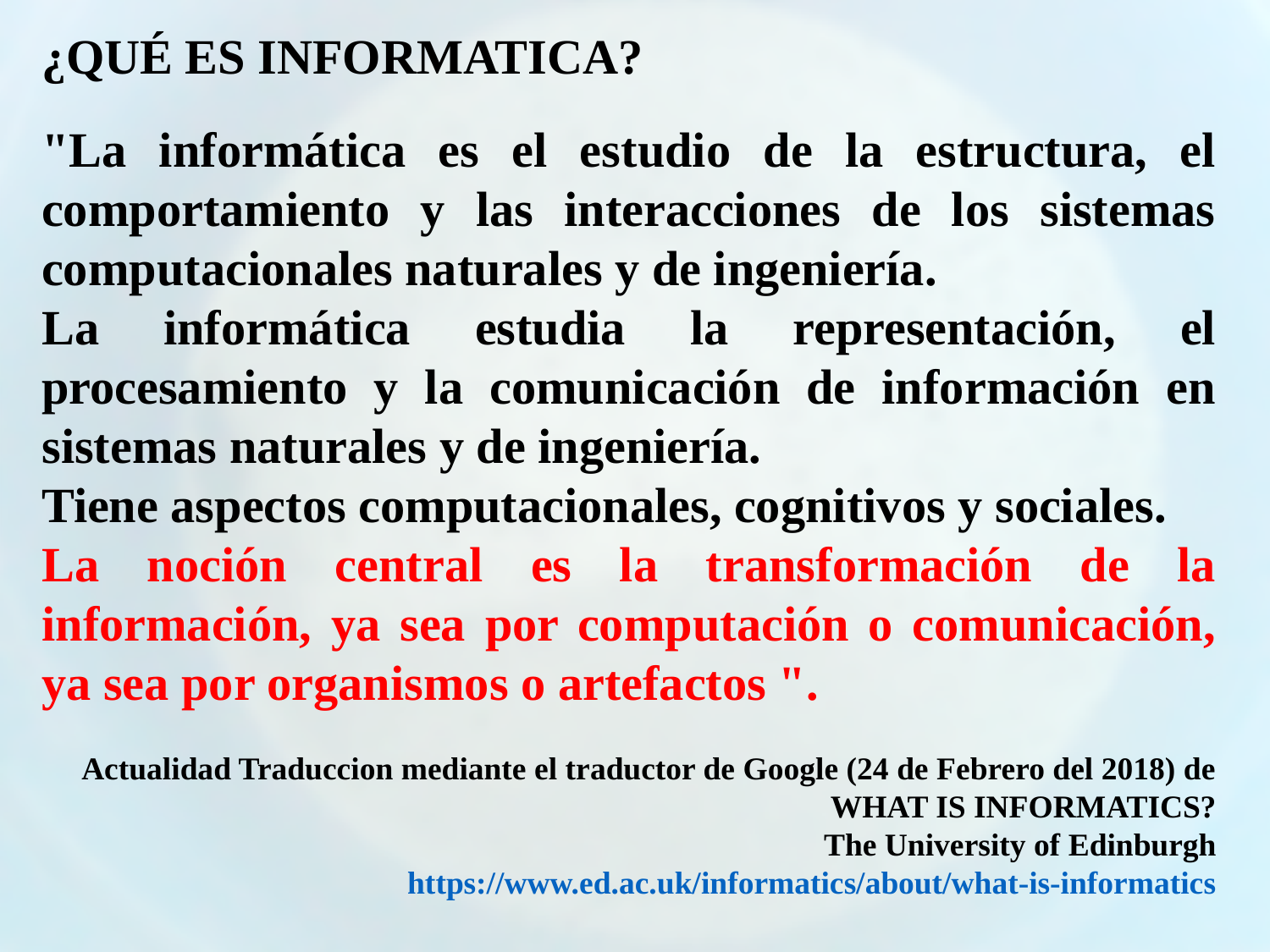

¿QUÉ ES INFORMATICA?

"La informática es el estudio de la estructura, el comportamiento y las interacciones de los sistemas computacionales naturales y de ingeniería.
La informática estudia la representación, el procesamiento y la comunicación de información en sistemas naturales y de ingeniería.
Tiene aspectos computacionales, cognitivos y sociales.
La noción central es la transformación de la información, ya sea por computación o comunicación, ya sea por organismos o artefactos ".

Actualidad Traduccion mediante el traductor de Google (24 de Febrero del 2018) de WHAT IS INFORMATICS?
The University of Edinburgh
https://www.ed.ac.uk/informatics/about/what-is-informatics